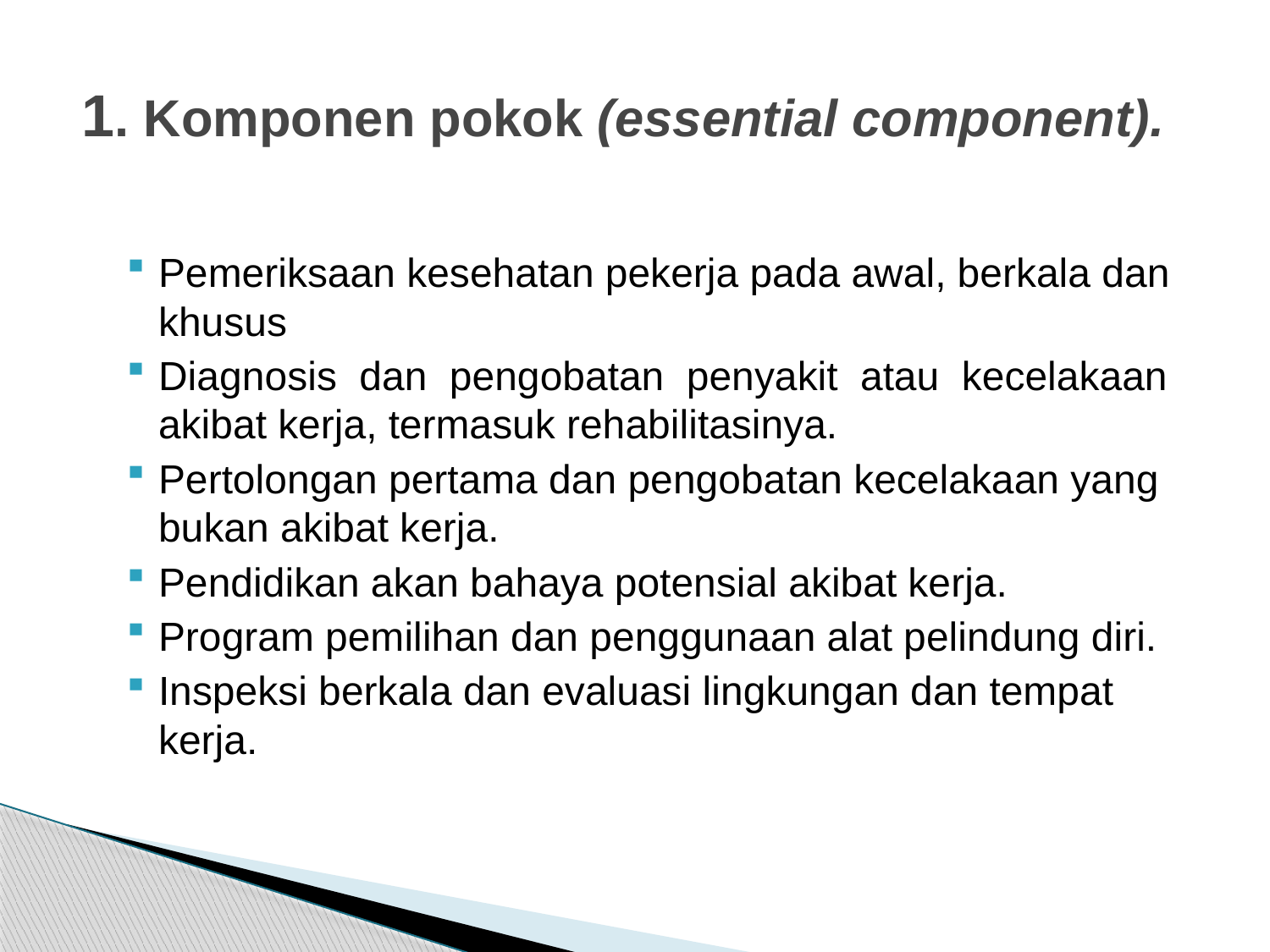

# 1. Komponen pokok (essential component).
Pemeriksaan kesehatan pekerja pada awal, berkala dan khusus
Diagnosis  dan  pengobatan  penyakit  atau  kecelakaan akibat kerja, termasuk rehabilitasinya.
Pertolongan pertama dan pengobatan kecelakaan yang bukan akibat kerja.
Pendidikan akan bahaya potensial akibat kerja.
Program pemilihan dan penggunaan alat pelindung diri.
Inspeksi berkala dan evaluasi lingkungan dan tempat kerja.